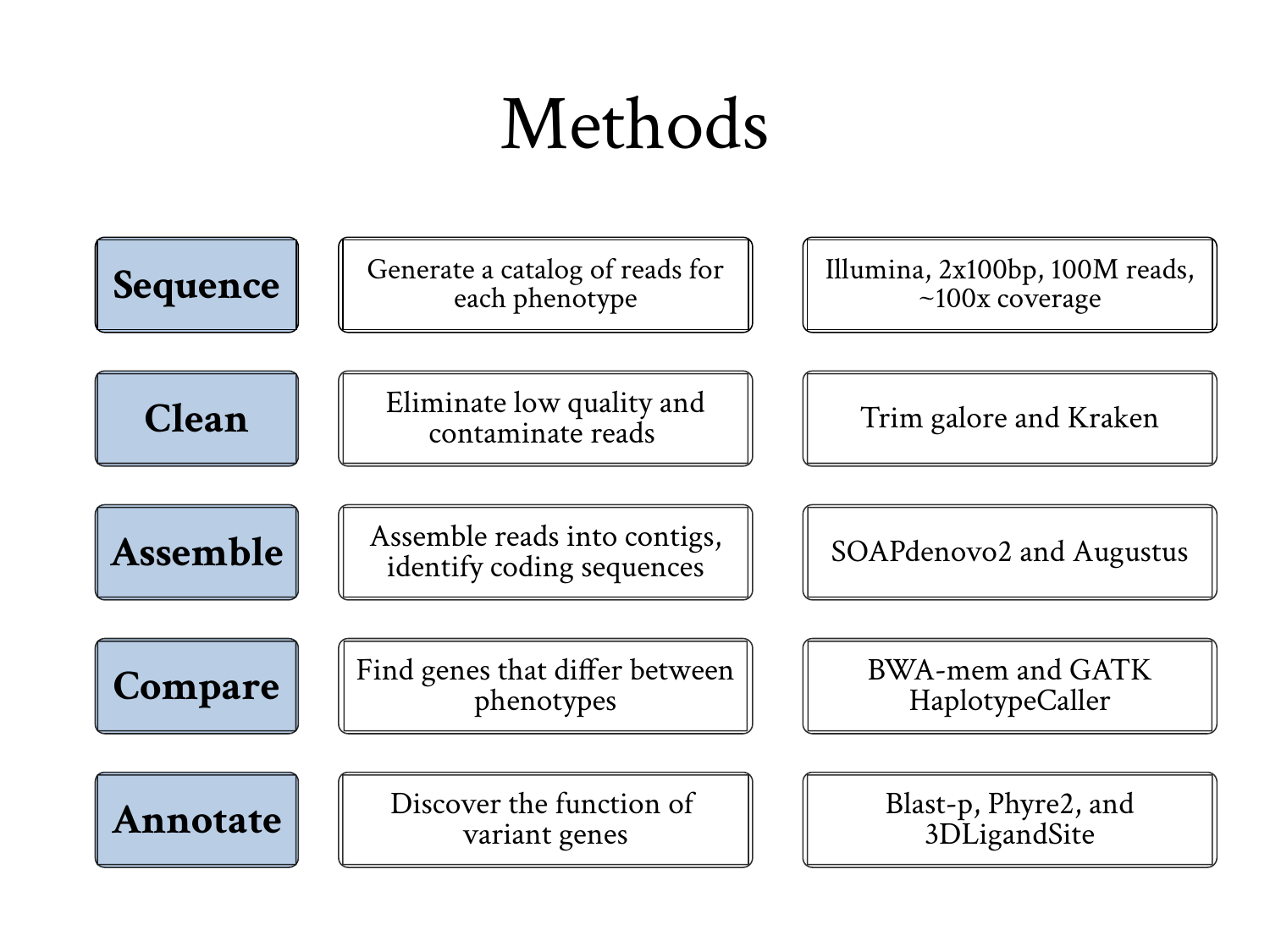

# Methods

Sequence

Generate a catalog of reads for each phenotype

Illumina, 2x100bp, 100M reads, ~100x coverage

Clean

Eliminate low quality and contaminate reads

Trim galore and Kraken

Assemble

Assemble reads into contigs, identify coding sequences

SOAPdenovo2 and Augustus

Compare

Find genes that differ between phenotypes

BWA-mem and GATK HaplotypeCaller

Annotate

Discover the function of
variant genes

Blast-p, Phyre2, and 3DLigandSite